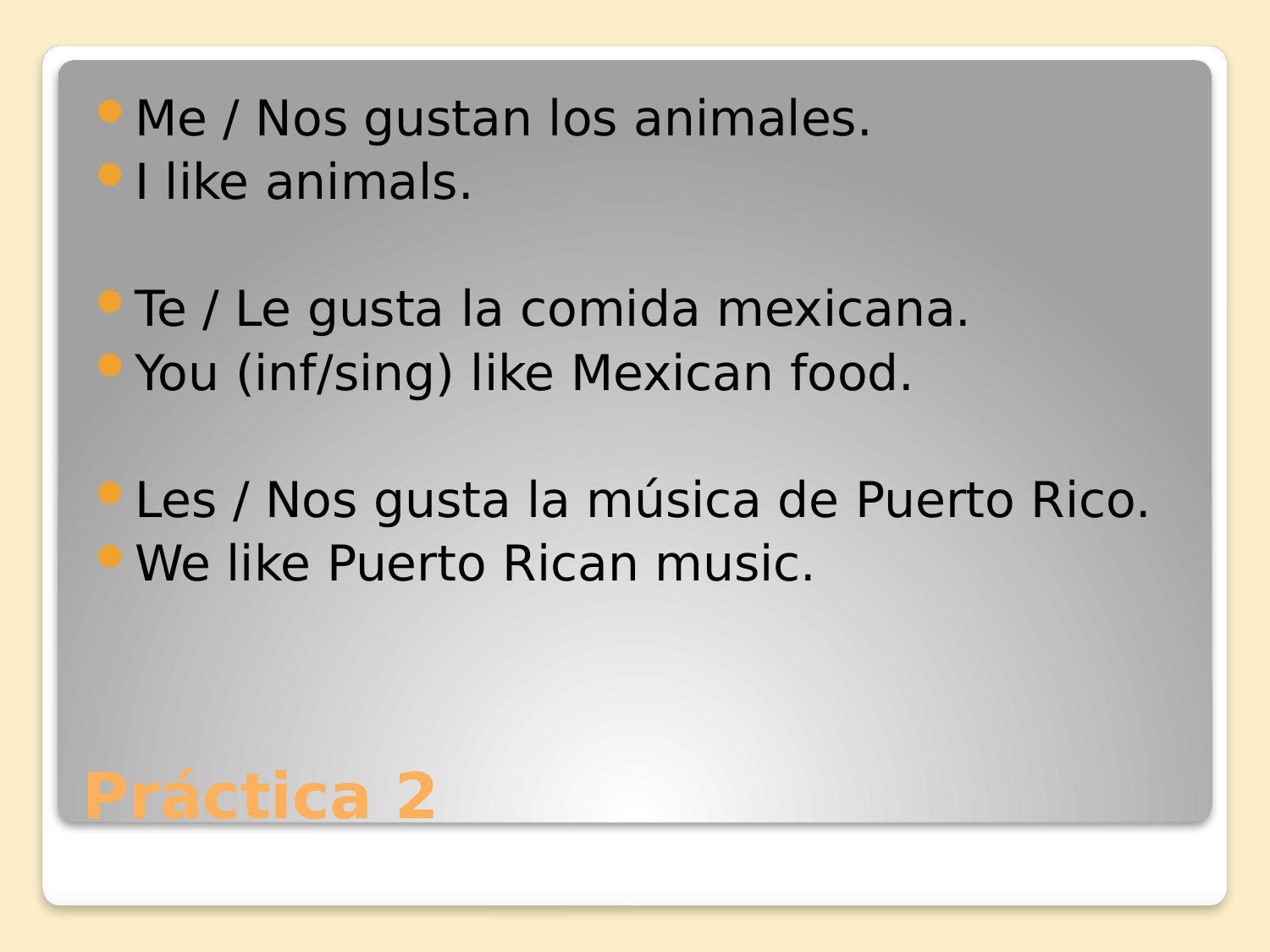

Me / Nos gustan los animales.
I like animals.

Te / Le gusta la comida mexicana.
You (inf/sing) like Mexican food.

Les / Nos gusta la música de Puerto Rico.
We like Puerto Rican music.
# Práctica 2